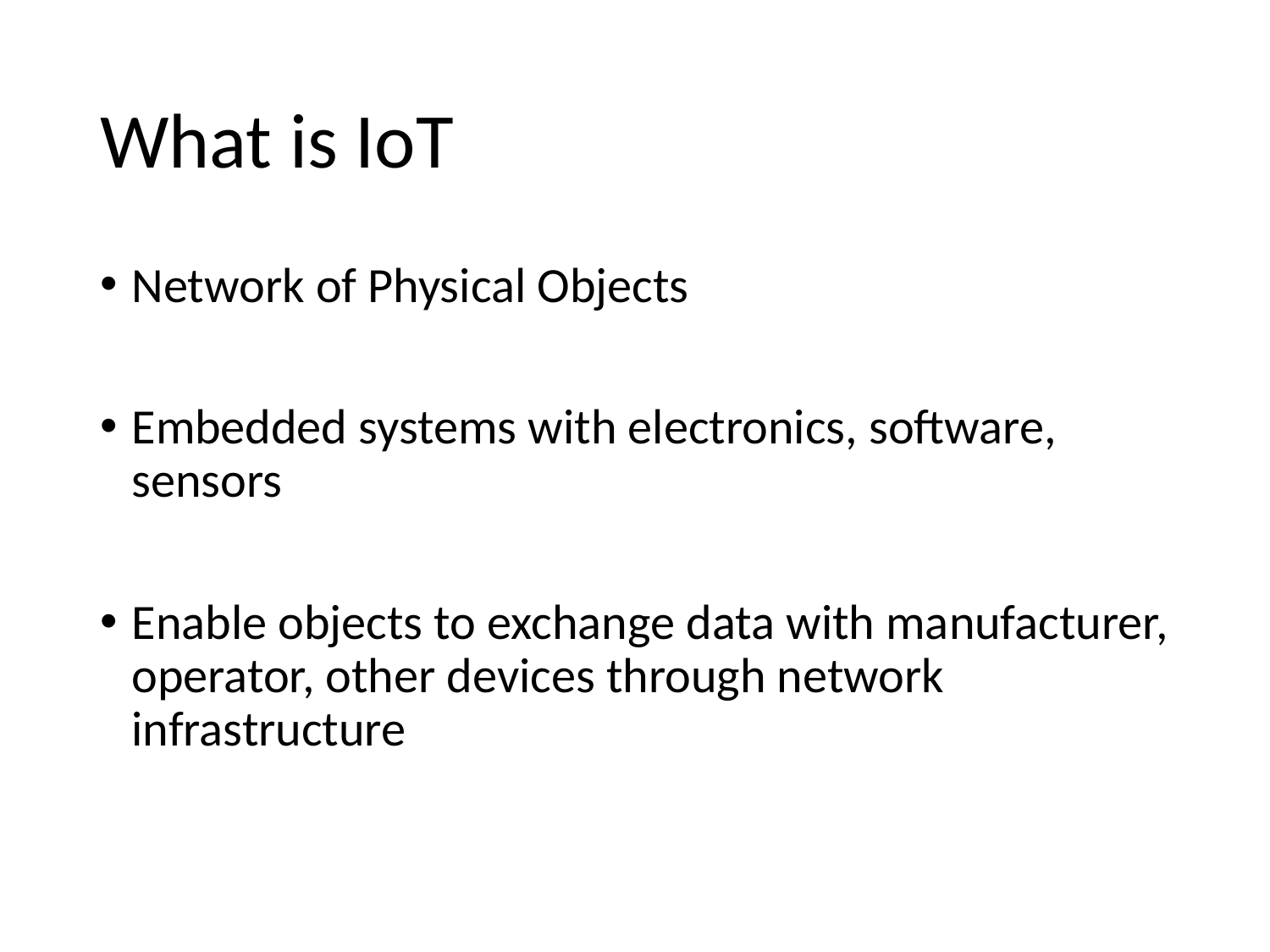

# What is IoT
Network of Physical Objects

Embedded systems with electronics, software, sensors

Enable objects to exchange data with manufacturer, operator, other devices through network infrastructure